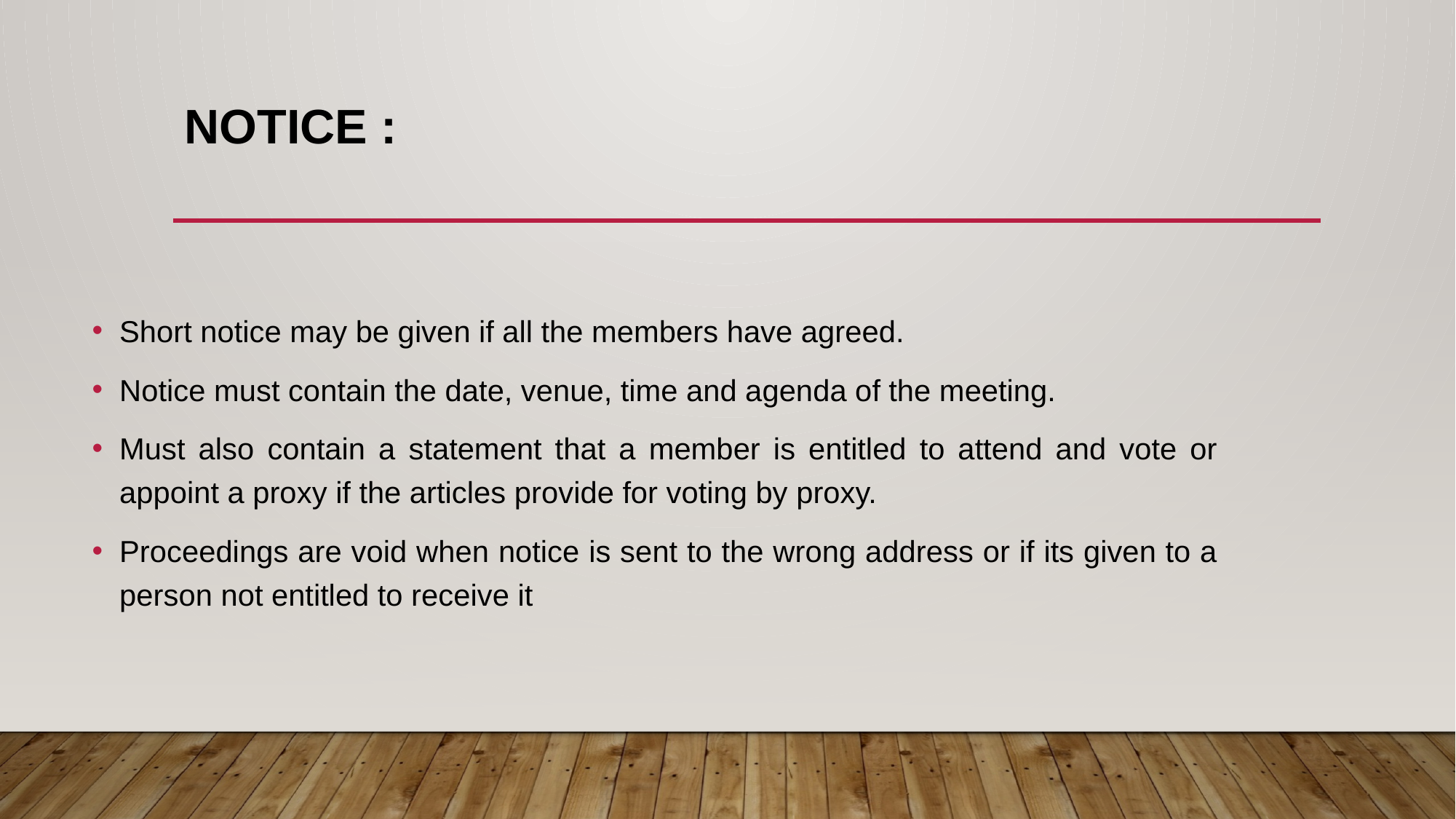

# NOTICE :
Short notice may be given if all the members have agreed.
Notice must contain the date, venue, time and agenda of the meeting.
Must also contain a statement that a member is entitled to attend and vote or appoint a proxy if the articles provide for voting by proxy.
Proceedings are void when notice is sent to the wrong address or if its given to a person not entitled to receive it